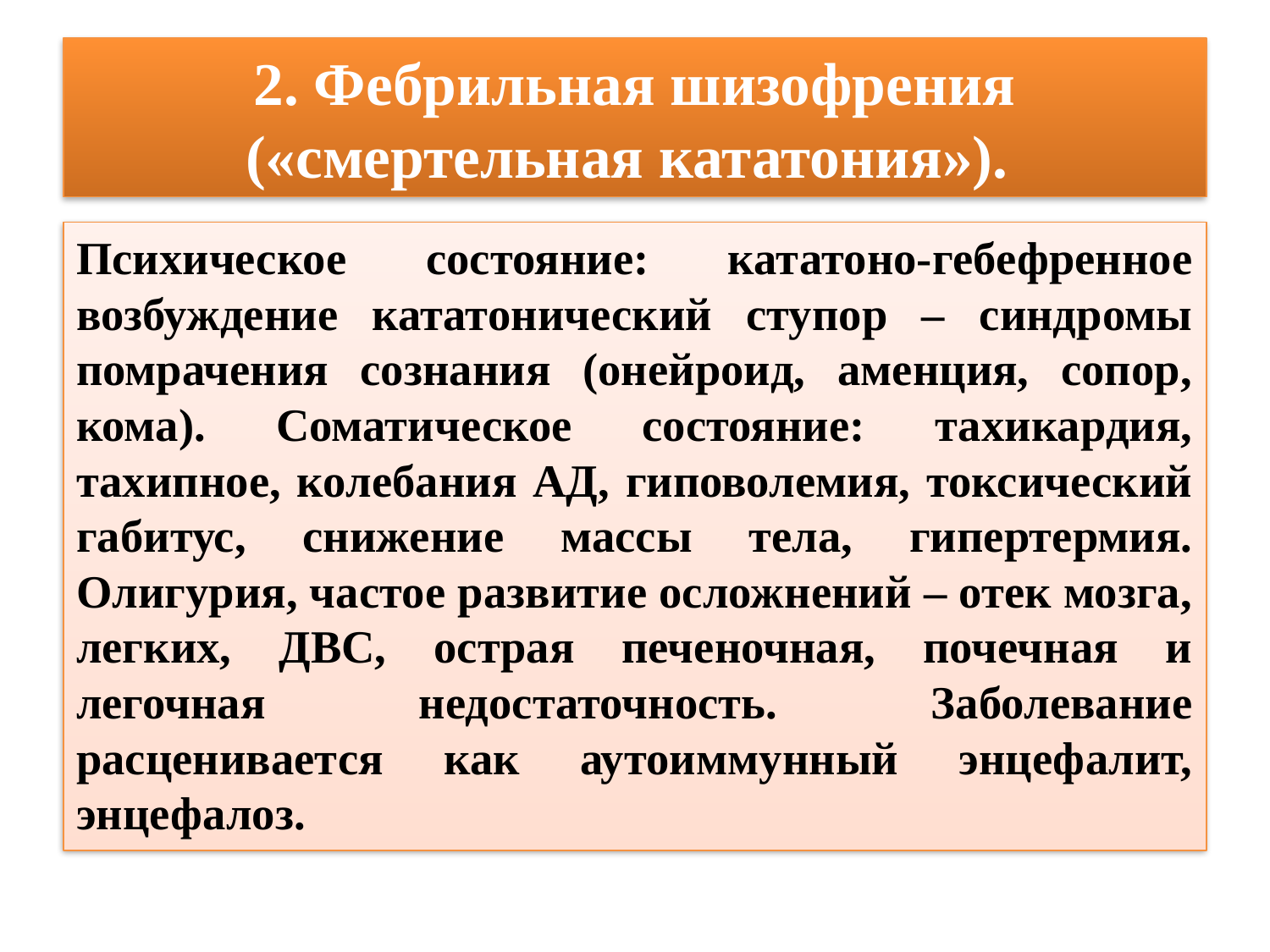

# 2. Фебрильная шизофрения («смертельная кататония»).
Психическое состояние: кататоно-гебефренное возбуждение кататонический ступор – синдромы помрачения сознания (онейроид, аменция, сопор, кома). Соматическое состояние: тахикардия, тахипное, колебания АД, гиповолемия, токсический габитус, снижение массы тела, гипертермия. Олигурия, частое развитие осложнений – отек мозга, легких, ДВС, острая печеночная, почечная и легочная недостаточность. Заболевание расценивается как аутоиммунный энцефалит, энцефалоз.